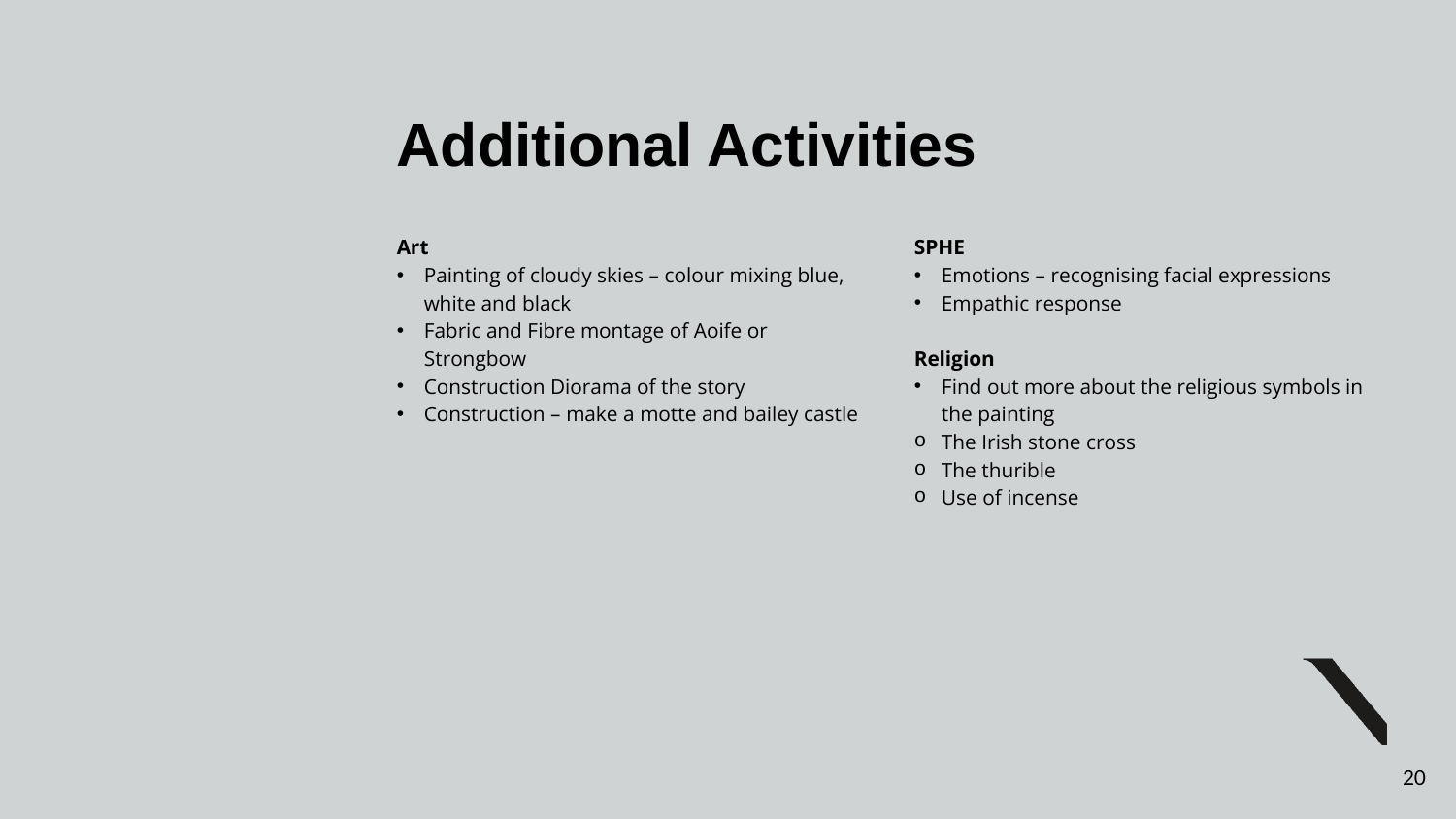

# Additional Activities
Art
Painting of cloudy skies – colour mixing blue, white and black
Fabric and Fibre montage of Aoife or Strongbow
Construction Diorama of the story
Construction – make a motte and bailey castle

SPHE
Emotions – recognising facial expressions
Empathic response

Religion
Find out more about the religious symbols in the painting
The Irish stone cross
The thurible
Use of incense

20